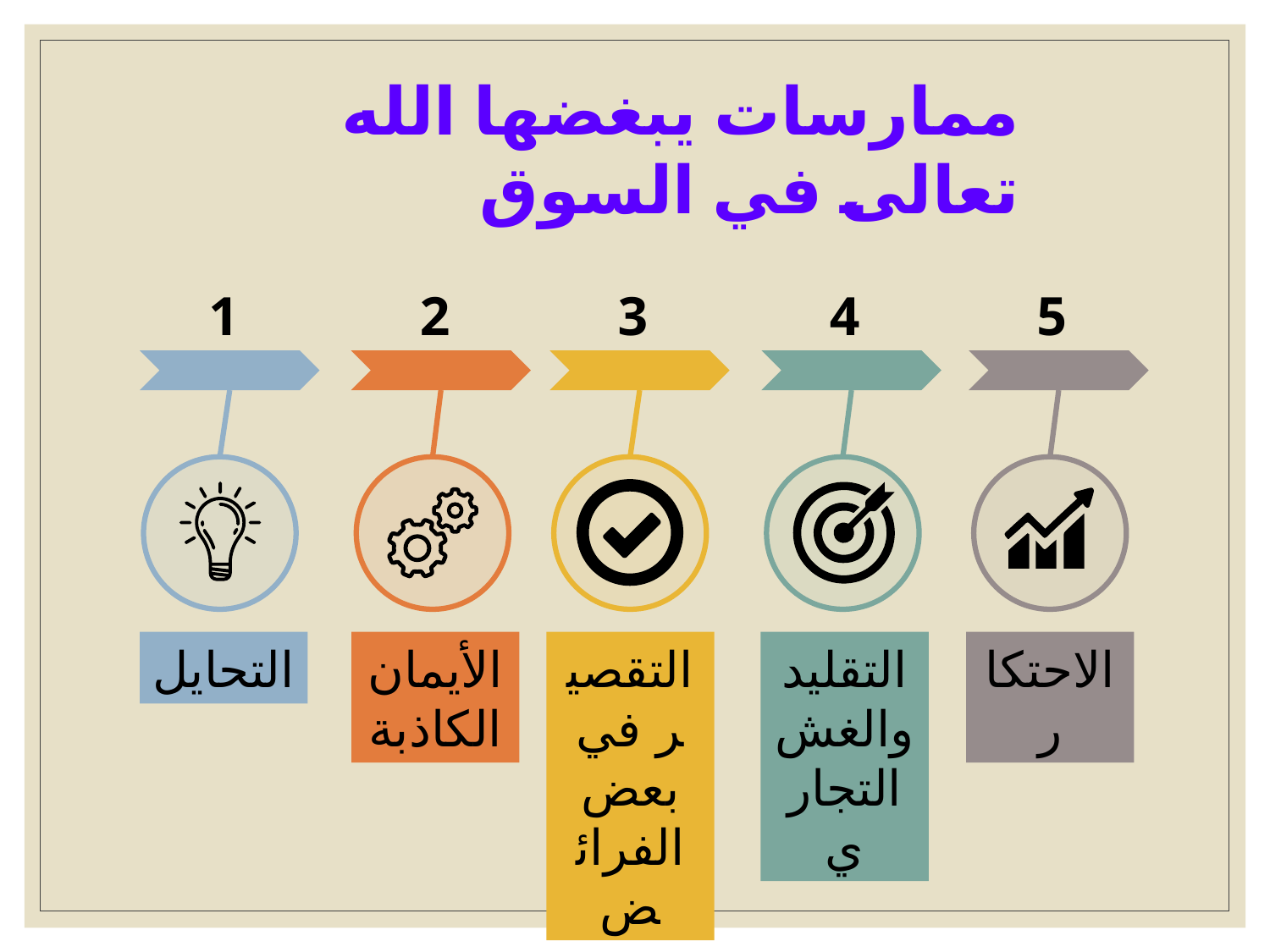

ممارسات يبغضها الله تعالى في السوق
1
2
3
4
5

التحايل
الأيمان الكاذبة
التقصير في بعض الفرائض
التقليد والغش التجاري
الاحتكار